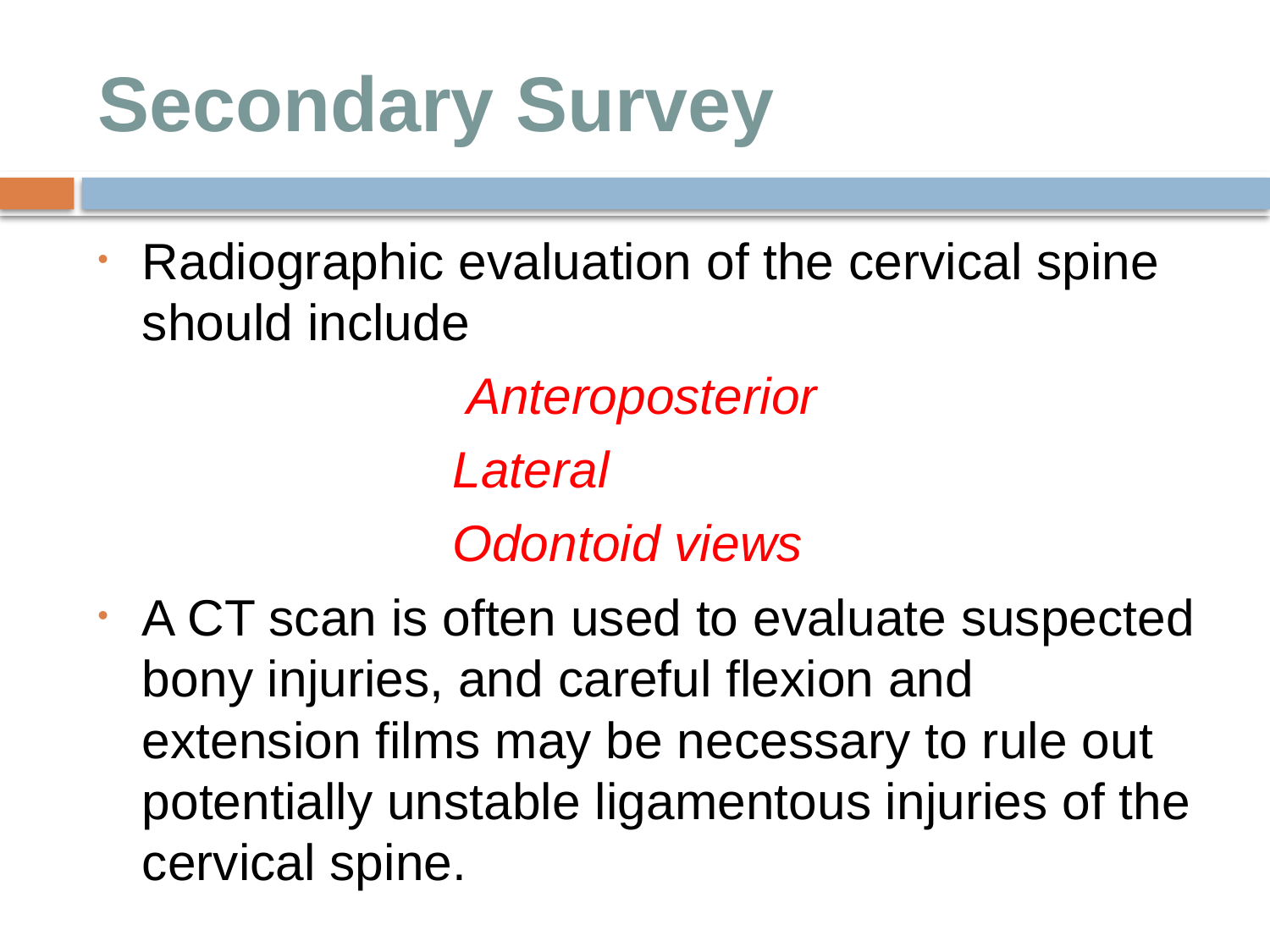

# Secondary Survey
Radiographic evaluation of the cervical spine should include
                          Anteroposterior
                         Lateral
                         Odontoid views
A CT scan is often used to evaluate suspected bony injuries, and careful flexion and extension films may be necessary to rule out potentially unstable ligamentous injuries of the cervical spine.